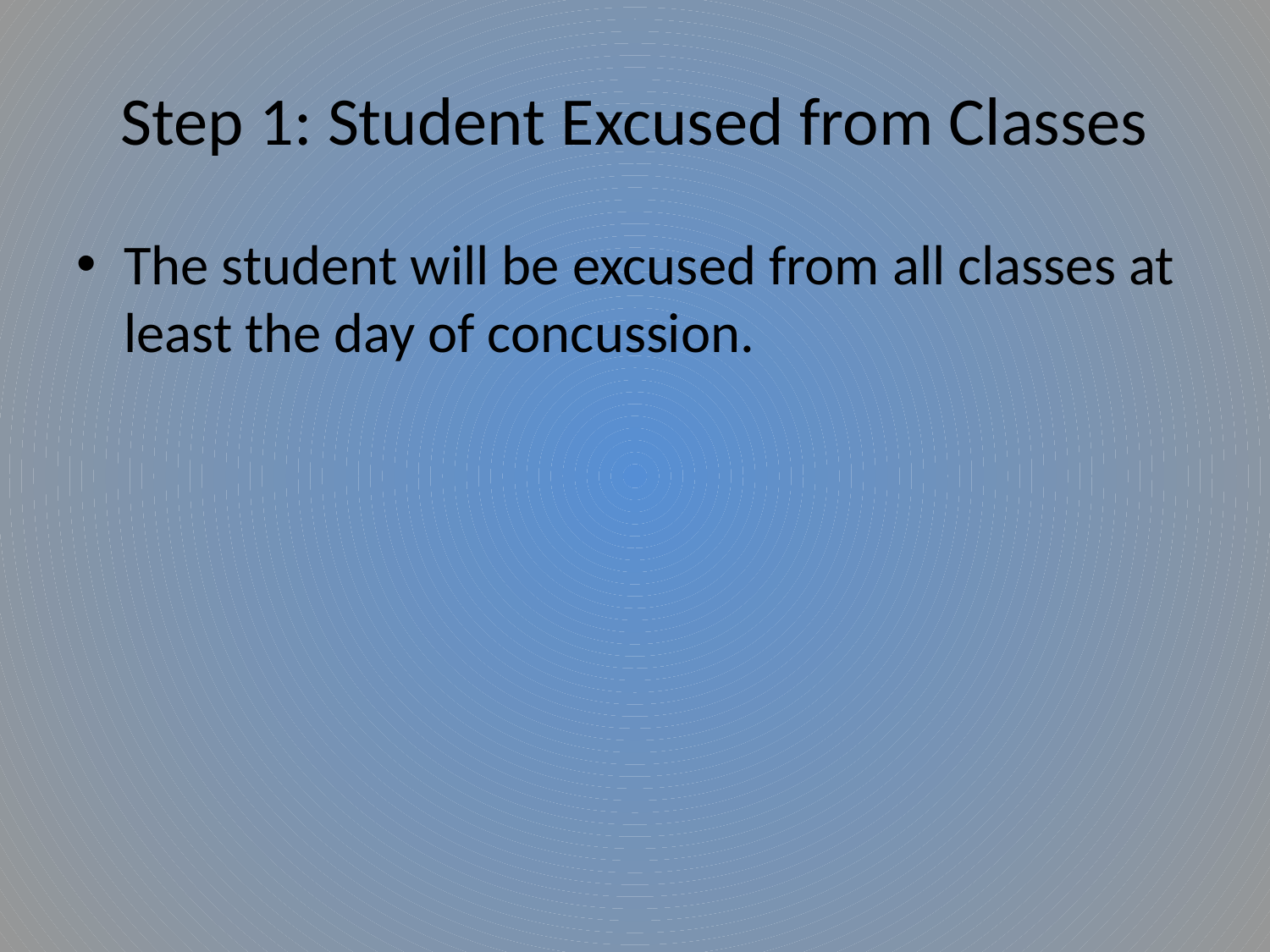

# Step 1: Student Excused from Classes
The student will be excused from all classes at least the day of concussion.